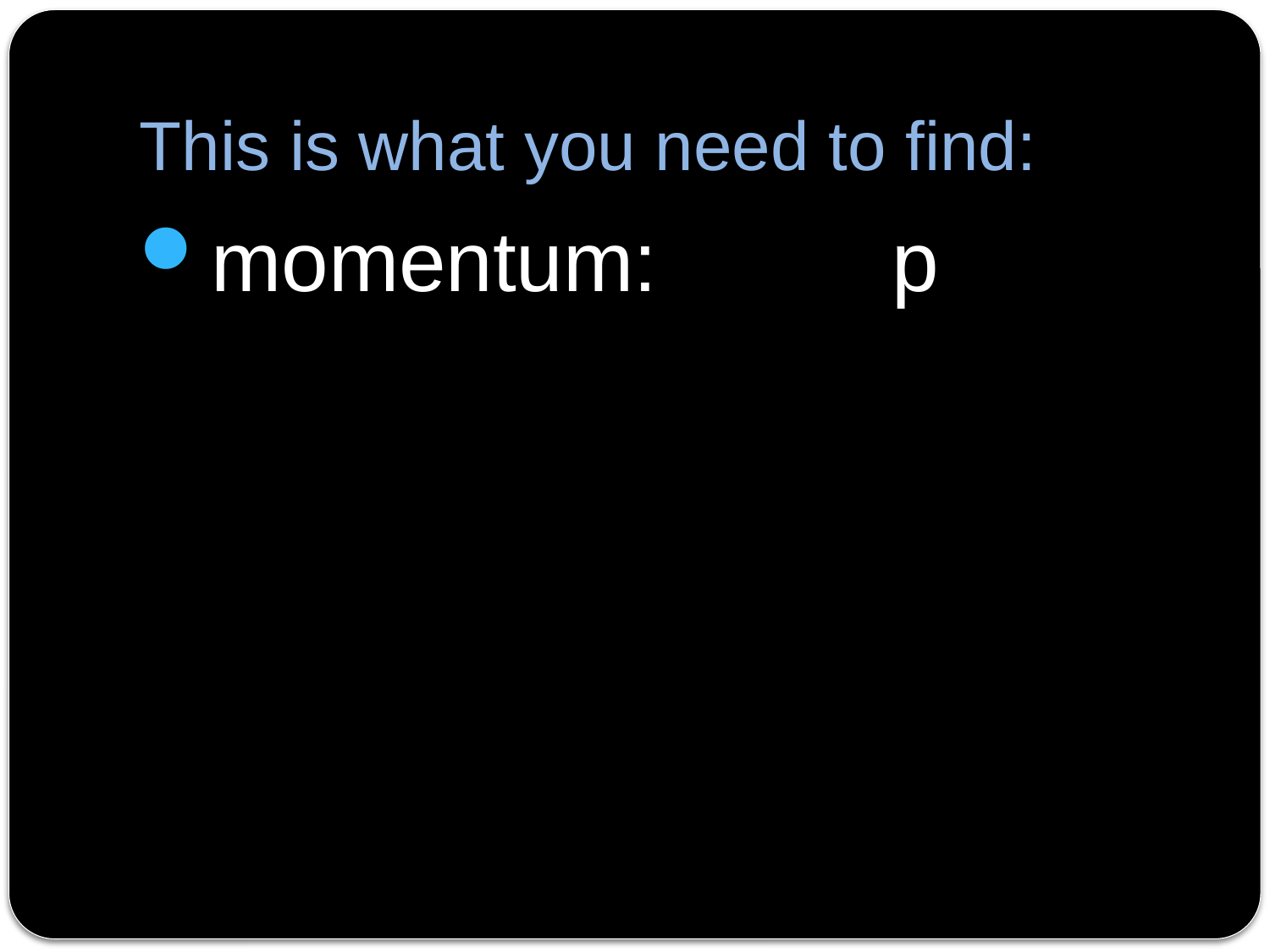

# This is what you need to find:
momentum:          p